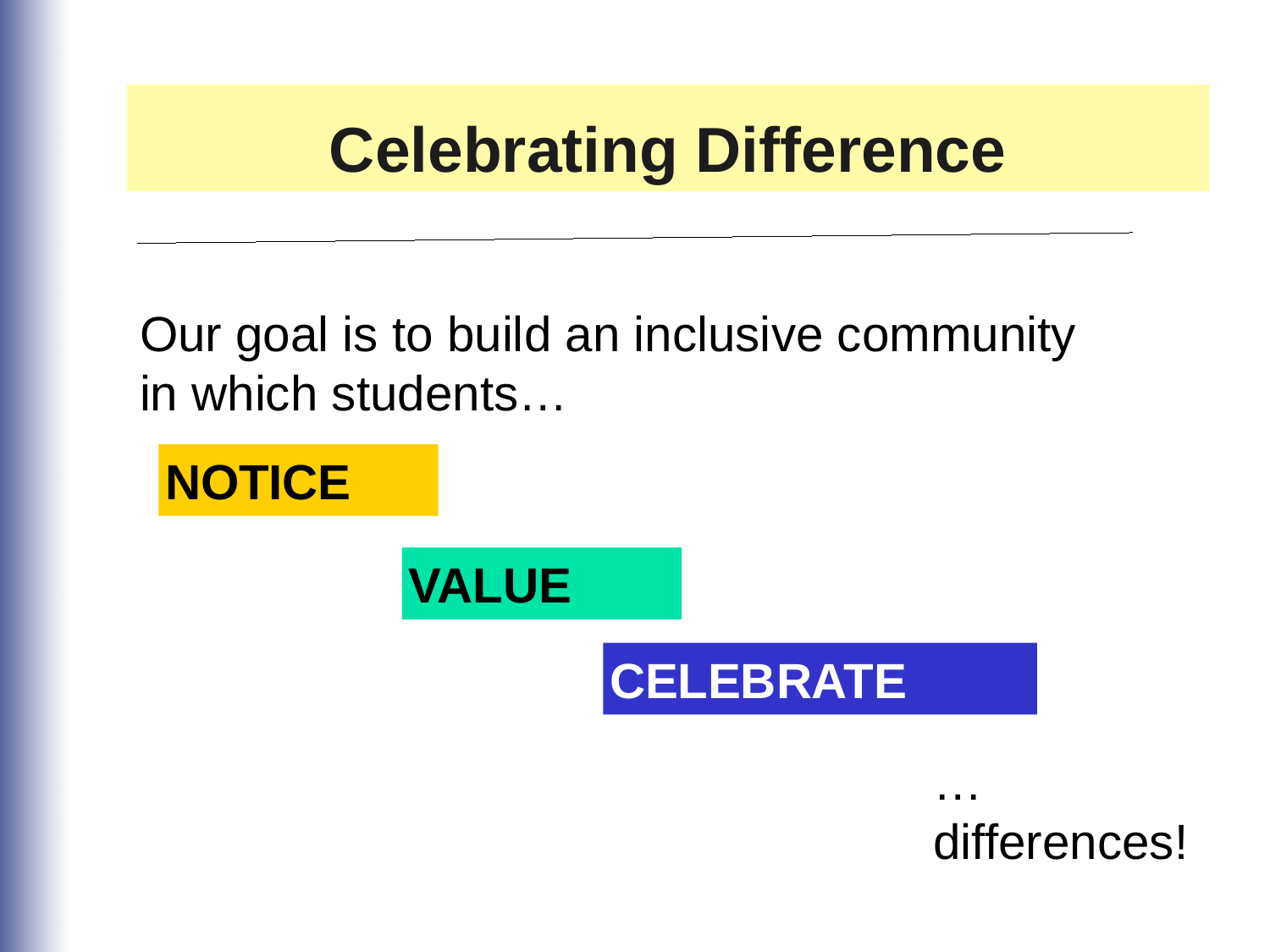

Celebrating Difference

Our goal is to build an inclusive community
in which students…
NOTICE
VALUE
CELEBRATE
…differences!
23